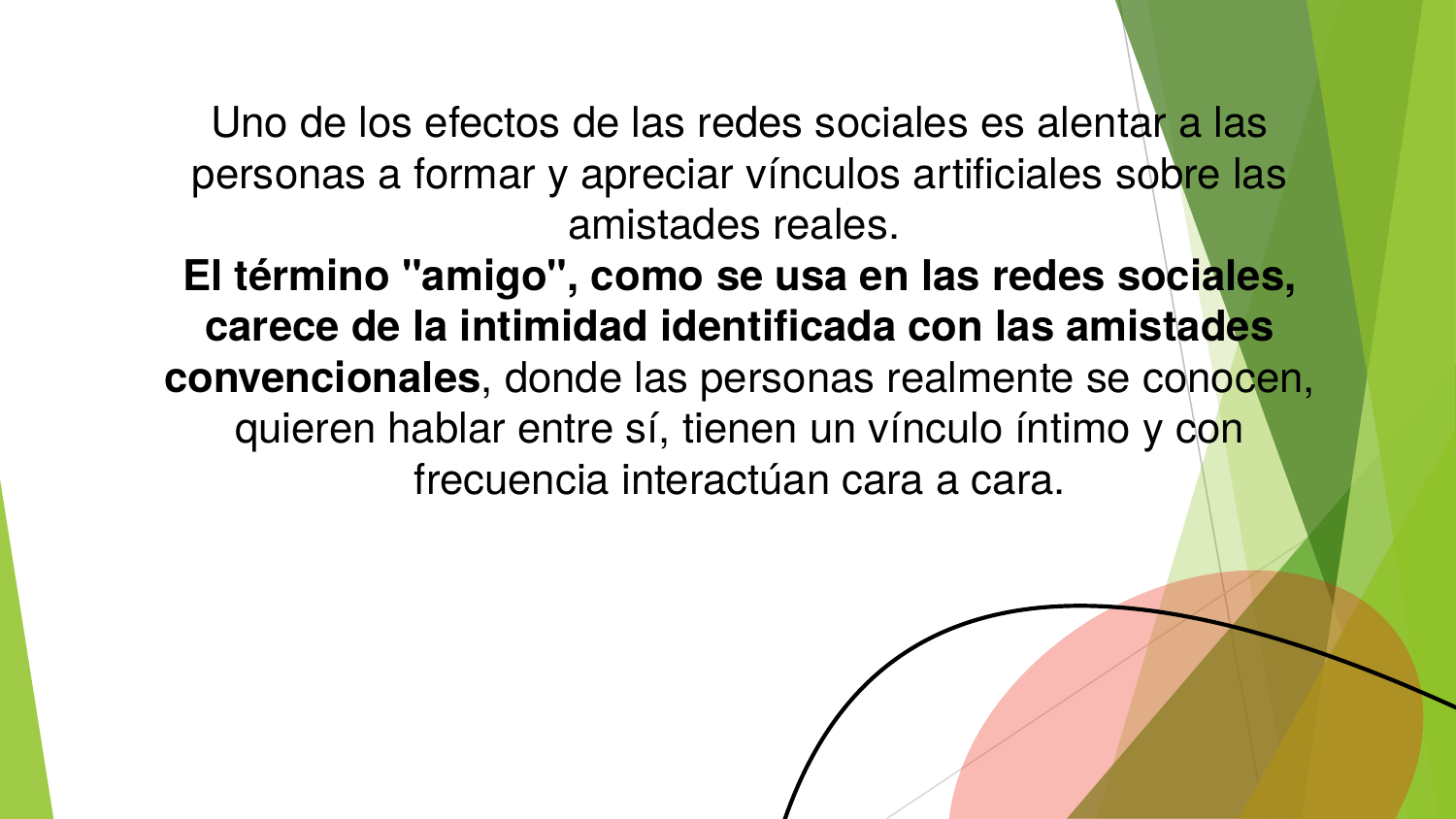

Uno de los efectos de las redes sociales es alentar a las personas a formar y apreciar vínculos artificiales sobre las amistades reales.
El término "amigo", como se usa en las redes sociales, carece de la intimidad identificada con las amistades convencionales, donde las personas realmente se conocen, quieren hablar entre sí, tienen un vínculo íntimo y con frecuencia interactúan cara a cara.